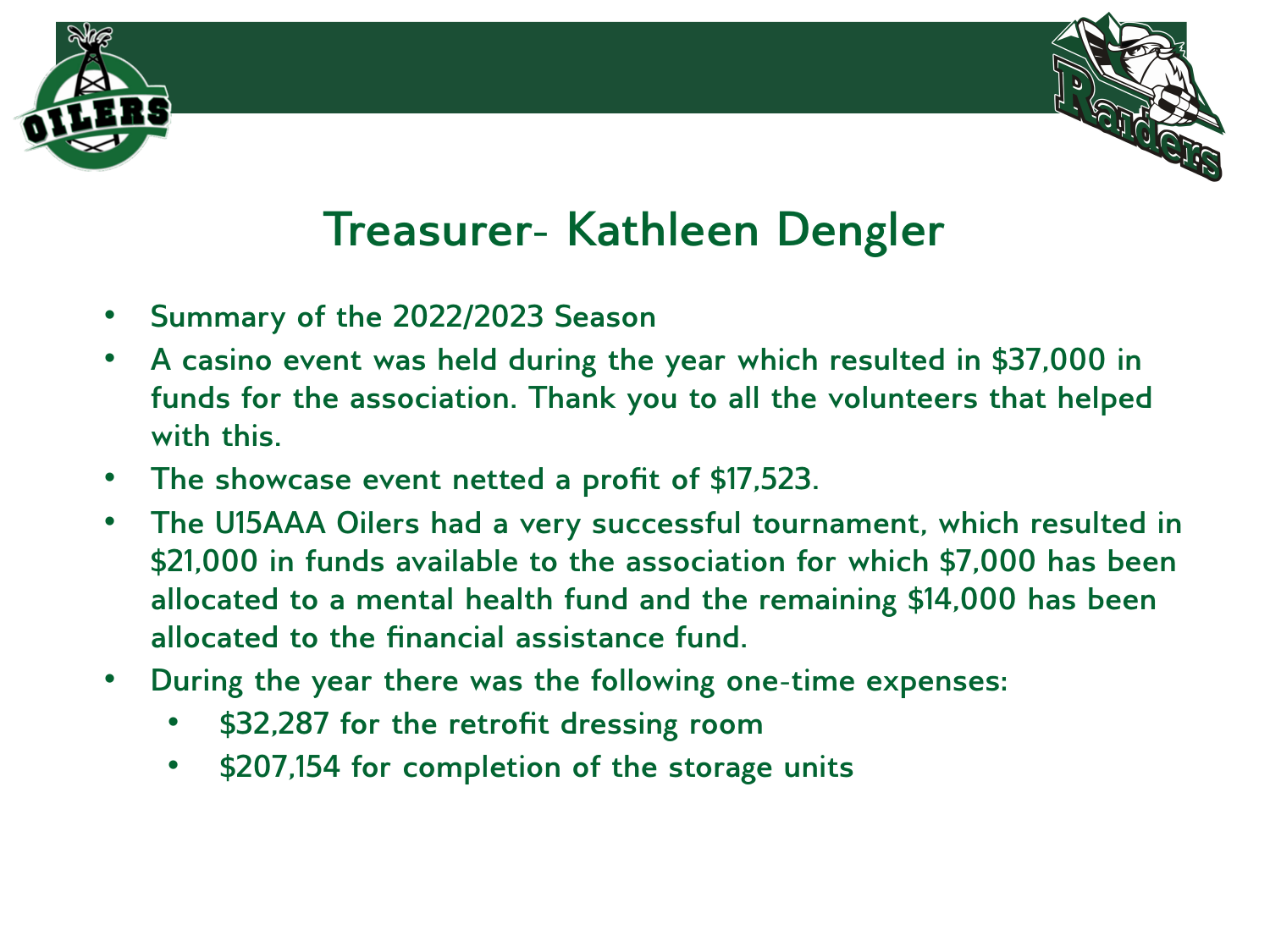

# Treasurer- Kathleen Dengler
Summary of the 2022/2023 Season
A casino event was held during the year which resulted in $37,000 in funds for the association. Thank you to all the volunteers that helped with this.
The showcase event netted a profit of $17,523.
The U15AAA Oilers had a very successful tournament, which resulted in $21,000 in funds available to the association for which $7,000 has been allocated to a mental health fund and the remaining $14,000 has been allocated to the financial assistance fund.
During the year there was the following one-time expenses:
$32,287 for the retrofit dressing room
$207,154 for completion of the storage units